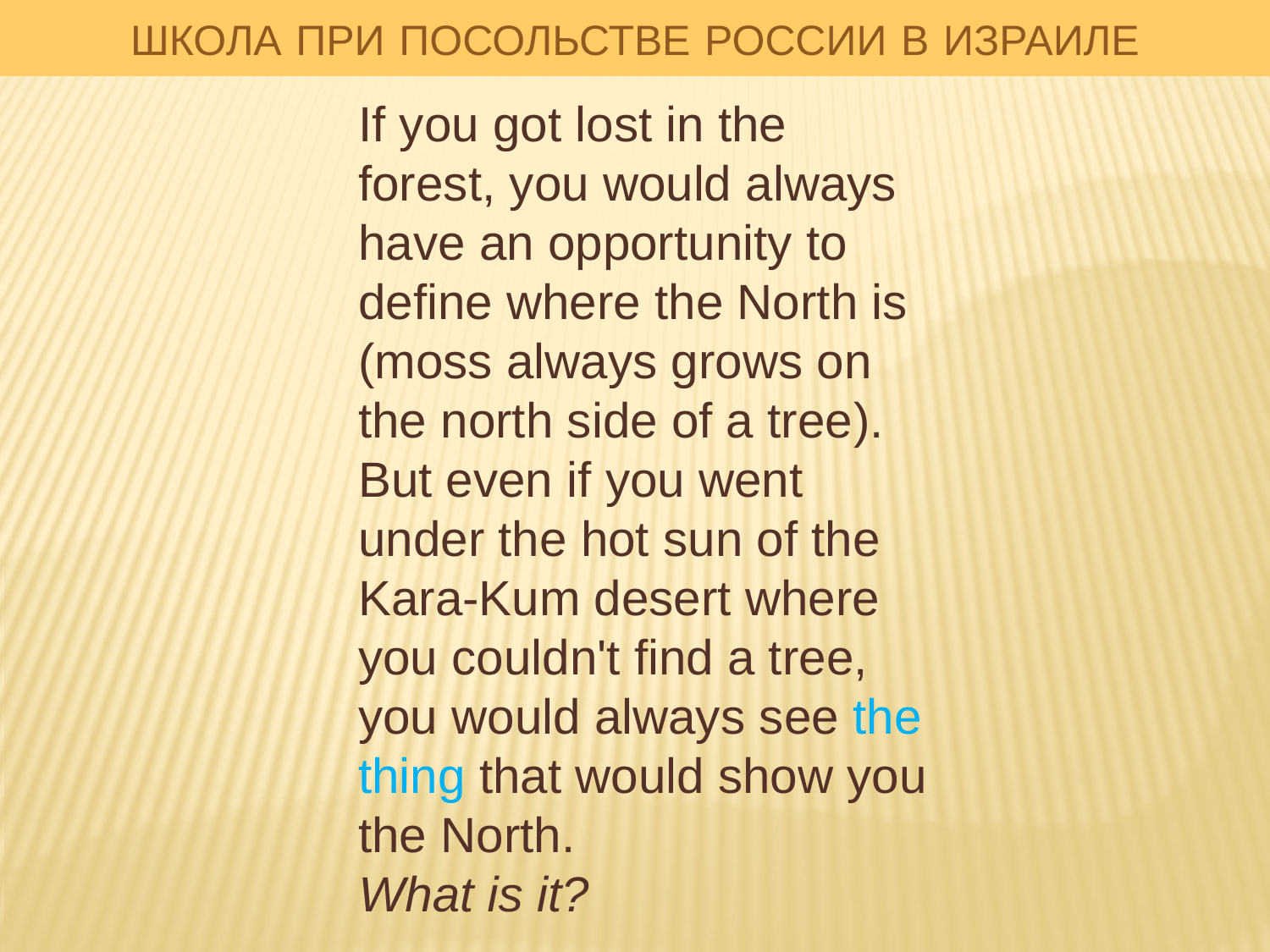

ШКОЛА ПРИ ПОСОЛЬСТВЕ РОССИИ В ИЗРАИЛЕ
If you got lost in the forest, you would always have an opportunity to define where the North is (moss always grows on the north side of a tree). But even if you went under the hot sun of the Kara-Kum desert where you couldn't find a tree, you would always see the thing that would show you the North.
What is it?